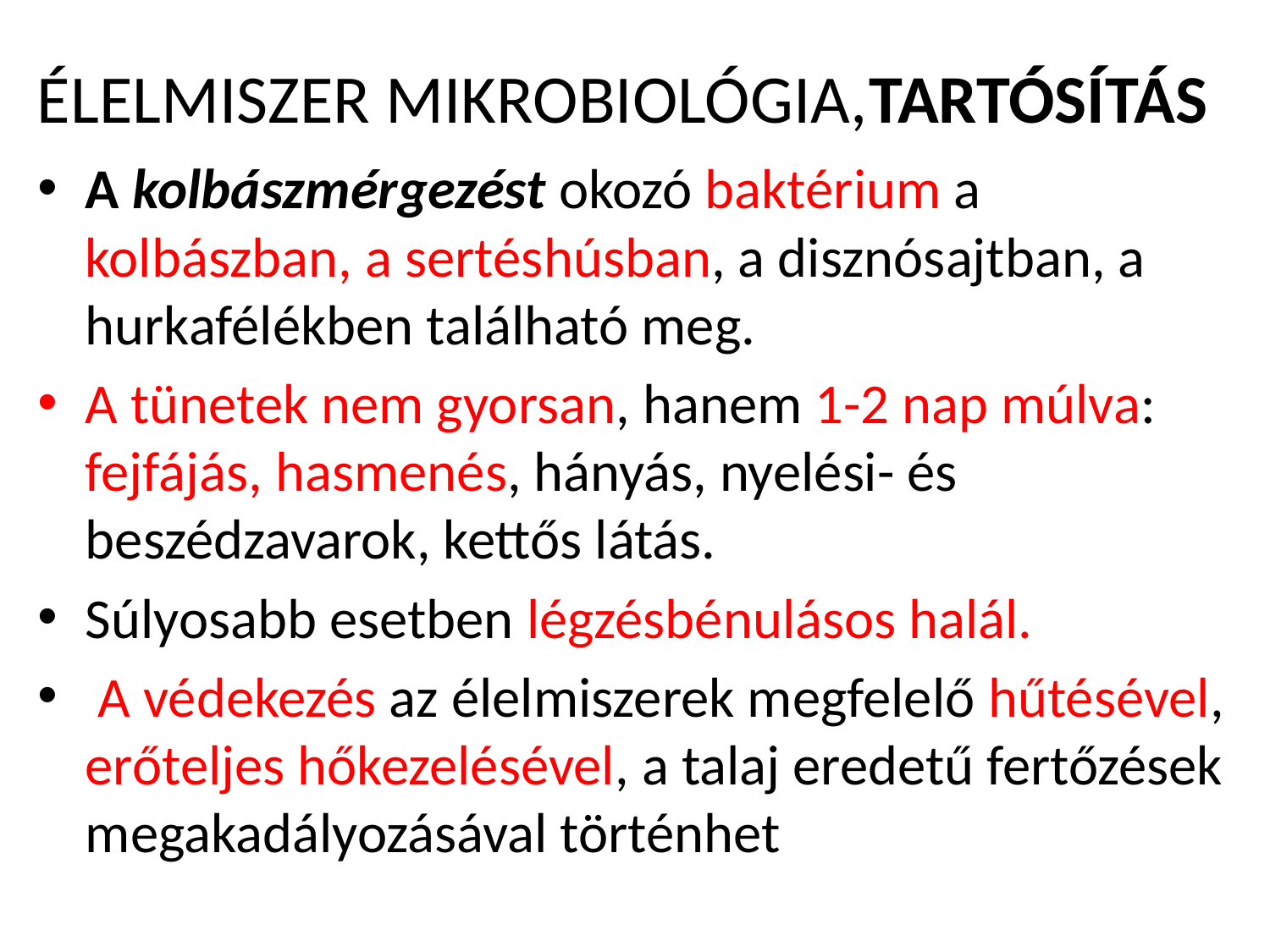

# ÉLELMISZER MIKROBIOLÓGIA,TARTÓSÍTÁS
A kolbászmérgezést okozó baktérium a kolbászban, a sertéshúsban, a disznósajtban, a hurkafélékben található meg.
A tünetek nem gyorsan, hanem 1-2 nap múlva: fejfájás, hasme­nés, hányás, nyelési- és beszédzavarok, kettős látás.
Súlyosabb esetben légzésbé­nulásos halál.
 A védekezés az élelmiszerek megfelelő hűtésével, erőteljes hőkezelésével, a talaj eredetű fertőzések megakadályozásával történhet